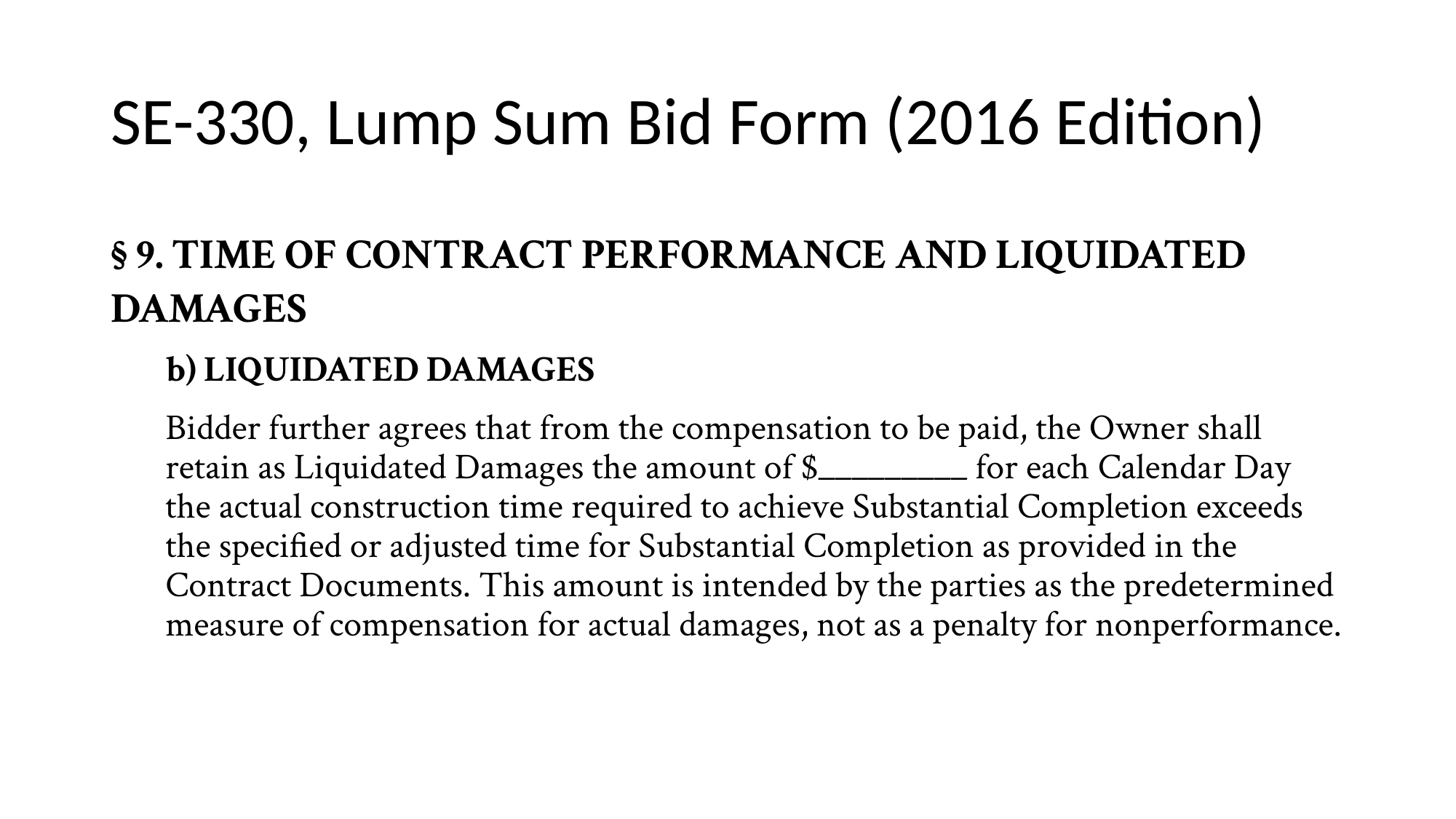

# SE-330, Lump Sum Bid Form (2016 Edition)
§ 9. TIME OF CONTRACT PERFORMANCE AND LIQUIDATED DAMAGES
b) LIQUIDATED DAMAGES
Bidder further agrees that from the compensation to be paid, the Owner shall retain as Liquidated Damages the amount of $_________ for each Calendar Day the actual construction time required to achieve Substantial Completion exceeds the specified or adjusted time for Substantial Completion as provided in the Contract Documents. This amount is intended by the parties as the predetermined measure of compensation for actual damages, not as a penalty for nonperformance.